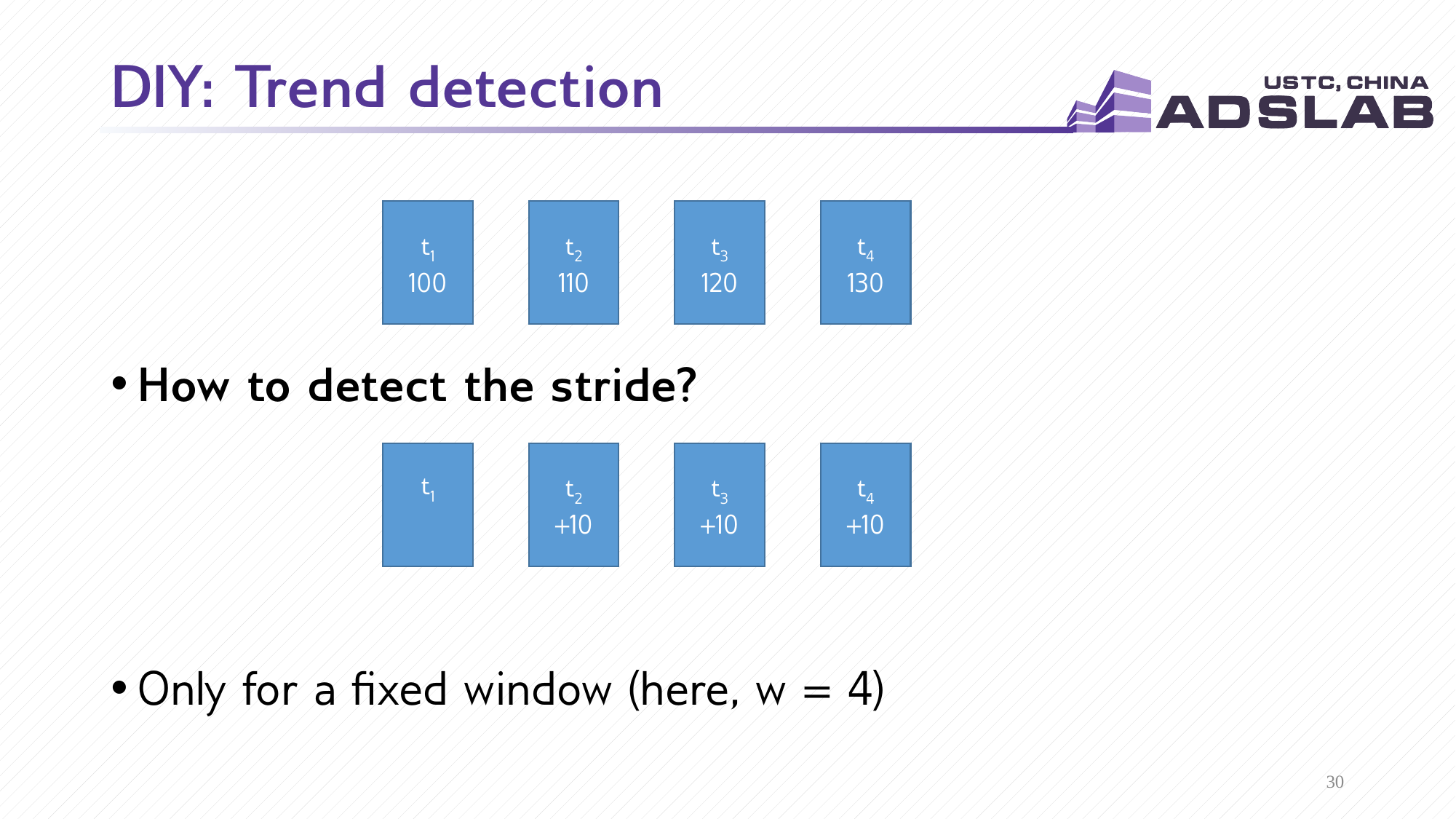

# DIY: Trend detection

How to detect the stride?

Only for a fixed window (here, w = 4)
t2
110
t3
120
t4
130
t1
100
t2
+10
t3
+10
t4
+10
t1